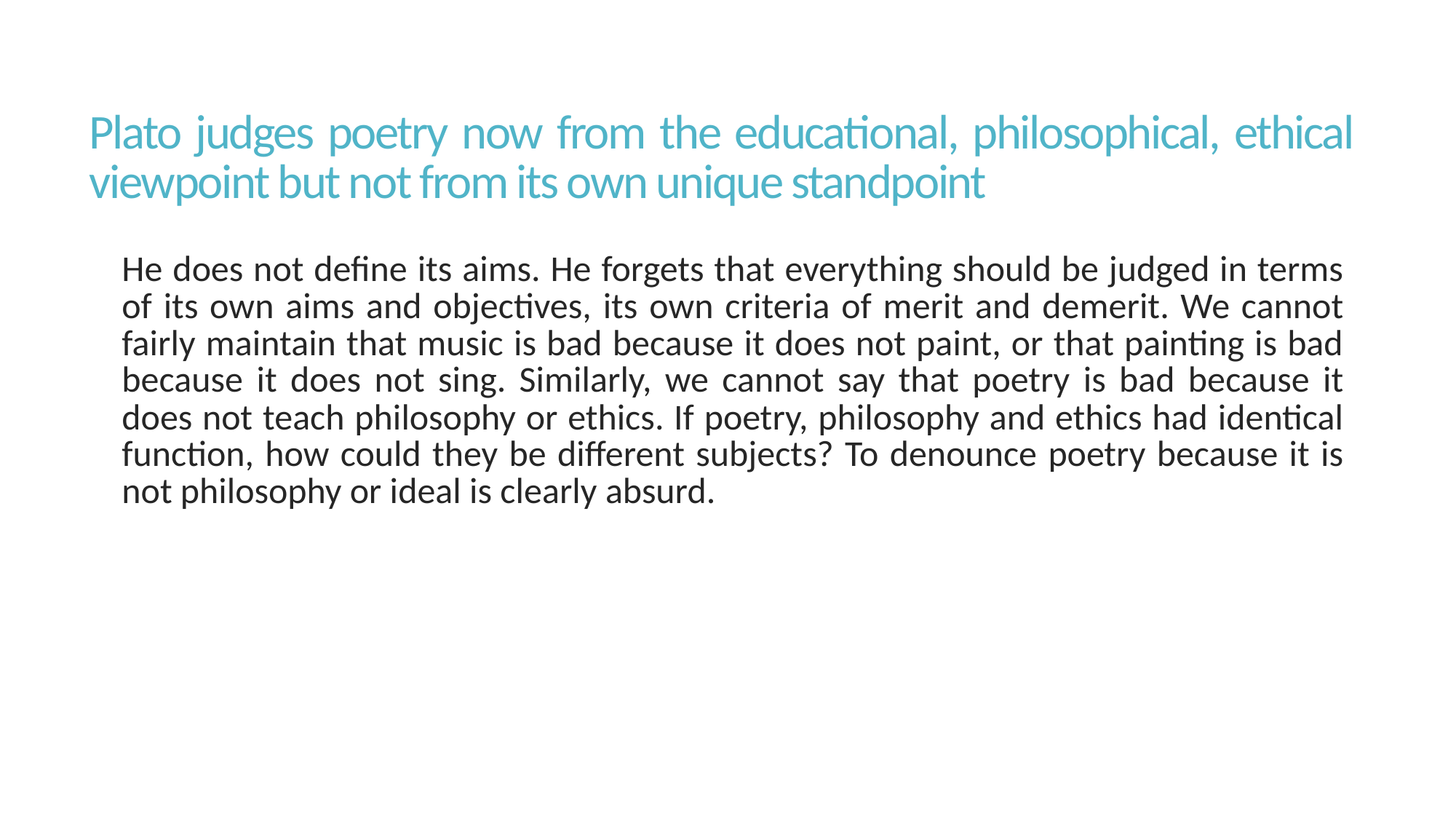

# Plato judges poetry now from the educational, philosophical, ethical viewpoint but not from its own unique standpoint
He does not define its aims. He forgets that everything should be judged in terms of its own aims and objectives, its own criteria of merit and demerit. We cannot fairly maintain that music is bad because it does not paint, or that painting is bad because it does not sing. Similarly, we cannot say that poetry is bad because it does not teach philosophy or ethics. If poetry, philosophy and ethics had identical function, how could they be different subjects? To denounce poetry because it is not philosophy or ideal is clearly absurd.